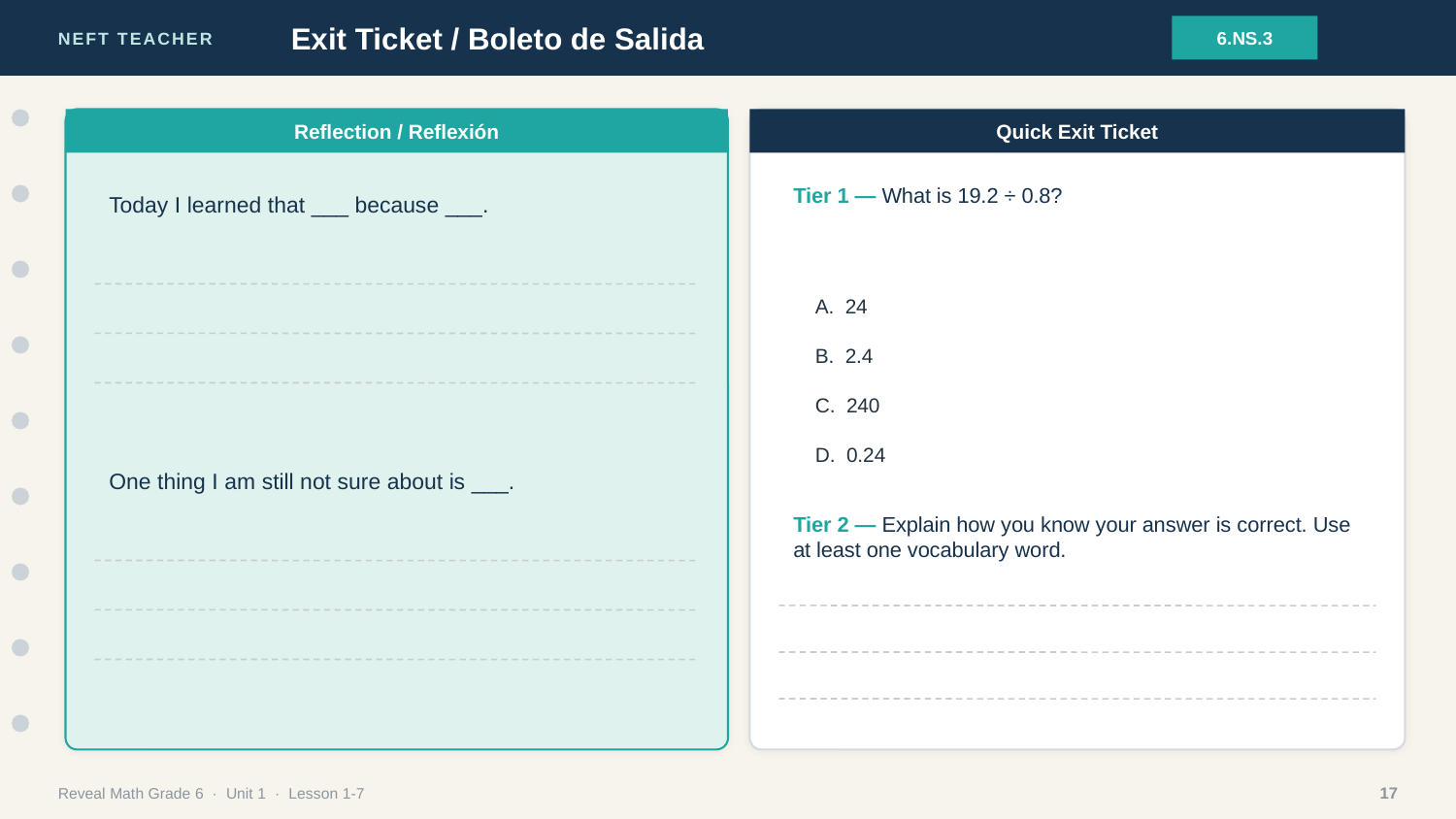

NEFT TEACHER
Exit Ticket / Boleto de Salida
6.NS.3

Reflection / Reflexión

Quick Exit Ticket
Today I learned that ___ because ___.
Tier 1 — What is 19.2 ÷ 0.8?

A.  24

B.  2.4

C.  240

D.  0.24
One thing I am still not sure about is ___.

Tier 2 — Explain how you know your answer is correct. Use at least one vocabulary word.

Reveal Math Grade 6  ·  Unit 1  ·  Lesson 1-7
17